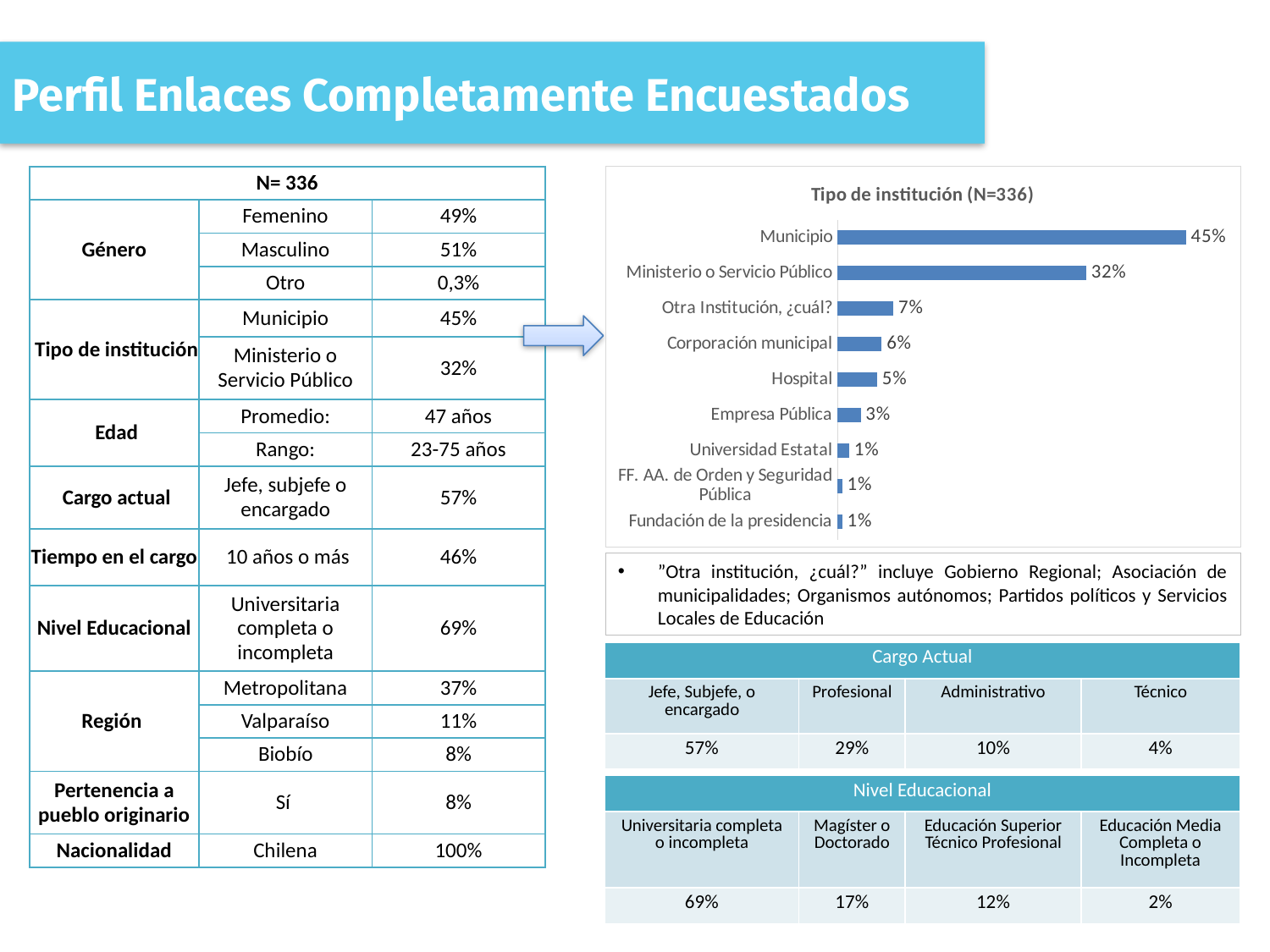

Perfil Enlaces Completamente Encuestados

| N= 336 |  |  |
| --- | --- | --- |
| Género | Femenino | 49% |
|  | Masculino | 51% |
|  | Otro | 0,3% |
| Tipo de institución | Municipio | 45% |
|  | Ministerio o Servicio Público | 32% |
| Edad | Promedio: | 47 años |
|  | Rango: | 23-75 años |
| Cargo actual | Jefe, subjefe o encargado | 57% |
| Tiempo en el cargo | 10 años o más | 46% |
| Nivel Educacional | Universitaria completa o incompleta | 69% |
| Región | Metropolitana | 37% |
|  | Valparaíso | 11% |
|  | Biobío | 8% |
| Pertenencia a pueblo originario | Sí | 8% |
| Nacionalidad | Chilena | 100% |

### Chart: Tipo de institución (N=336)

| Category |  |
|---|---|
| Municipio | 44.6428571428571 |
| Ministerio o Servicio Público | 31.845238095238095 |
| Otra Institución, ¿cuál? | 7.142857142857142 |
| Corporación municipal | 5.654761904761905 |
| Hospital | 5.059523809523809 |
| Empresa Pública | 2.976190476190476 |
| Universidad Estatal | 1.488095238095238 |
| FF. AA. de Orden y Seguridad Pública | 0.5952380952380952 |
| Fundación de la presidencia | 0.5952380952380952 |
”Otra institución, ¿cuál?” incluye Gobierno Regional; Asociación de municipalidades; Organismos autónomos; Partidos políticos y Servicios Locales de Educación
| Cargo Actual |  |  |  |
| --- | --- | --- | --- |
| Jefe, Subjefe, o encargado | Profesional | Administrativo | Técnico |
| 57% | 29% | 10% | 4% |
| Nivel Educacional |  |  |  |
| --- | --- | --- | --- |
| Universitaria completa o incompleta | Magíster o Doctorado | Educación Superior Técnico Profesional | Educación Media Completa o Incompleta |
| 69% | 17% | 12% | 2% |